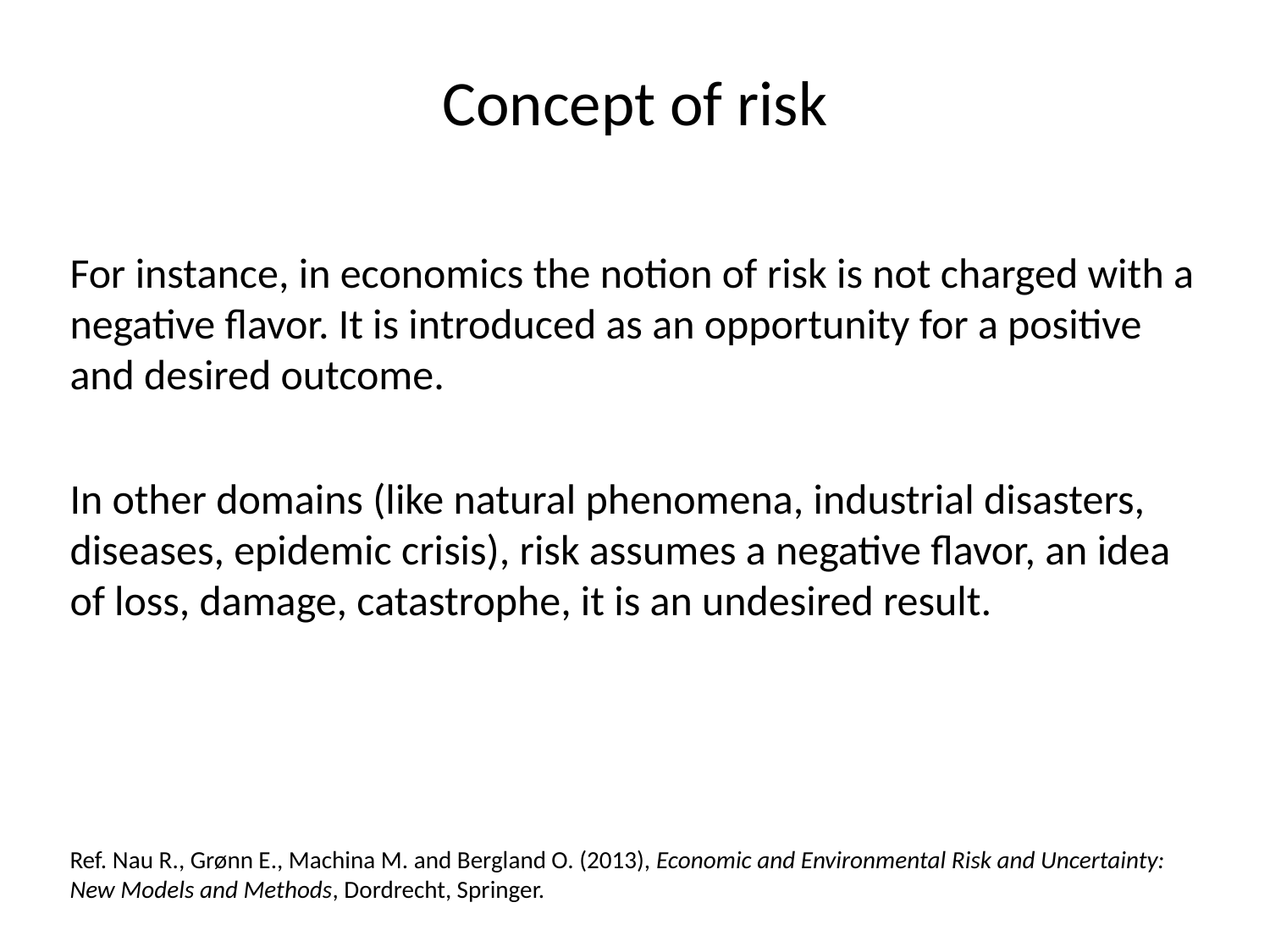

# Concept of risk

For instance, in economics the notion of risk is not charged with a negative flavor. It is introduced as an opportunity for a positive and desired outcome.

In other domains (like natural phenomena, industrial disasters, diseases, epidemic crisis), risk assumes a negative flavor, an idea of loss, damage, catastrophe, it is an undesired result.

Ref. Nau R., Grønn E., Machina M. and Bergland O. (2013), Economic and Environmental Risk and Uncertainty: New Models and Methods, Dordrecht, Springer.